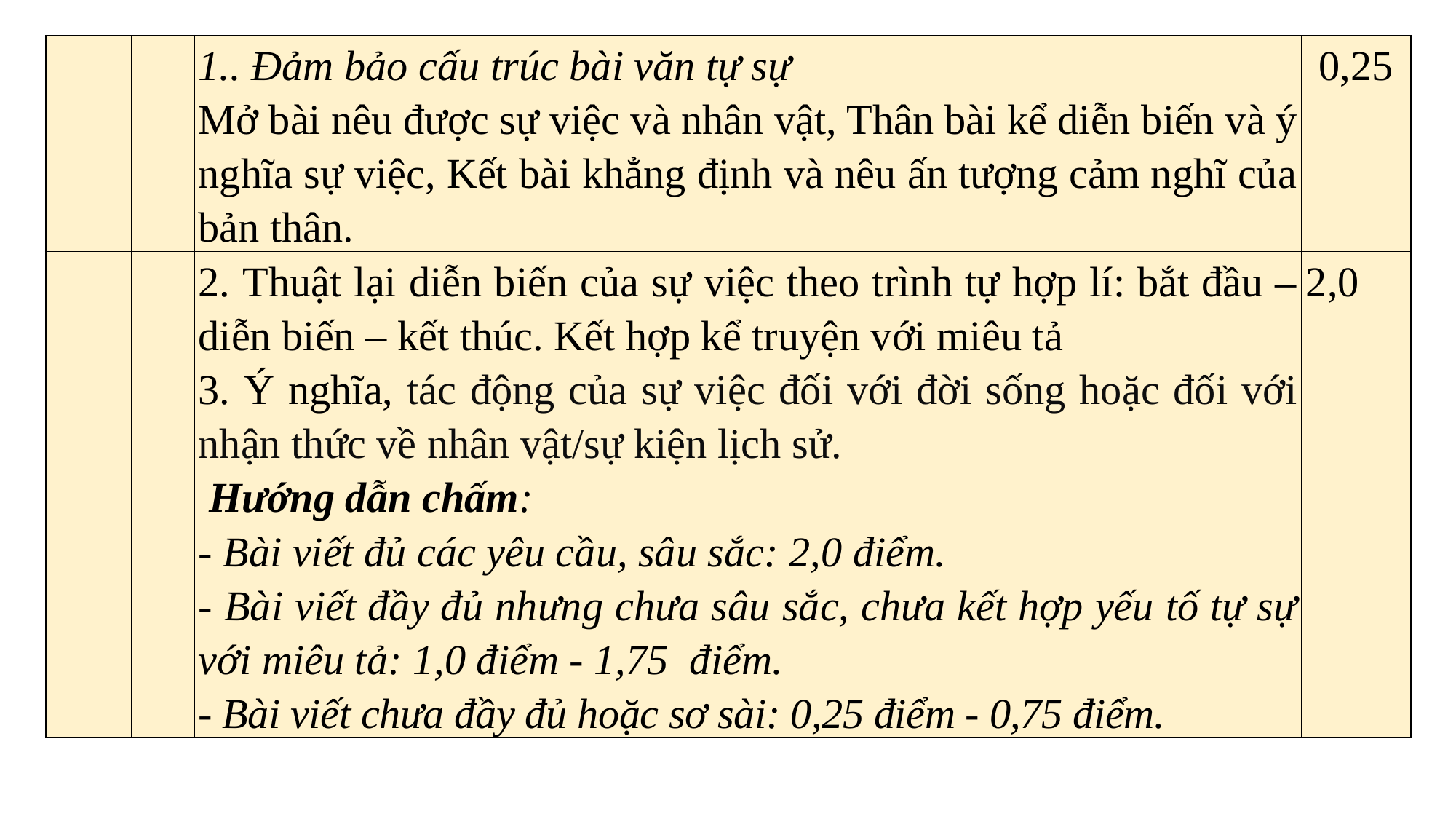

|  |  | 1.. Đảm bảo cấu trúc bài văn tự sự Mở bài nêu được sự việc và nhân vật, Thân bài kể diễn biến và ý nghĩa sự việc, Kết bài khẳng định và nêu ấn tượng cảm nghĩ của bản thân. | 0,25 |
| --- | --- | --- | --- |
|  |  | 2. Thuật lại diễn biến của sự việc theo trình tự hợp lí: bắt đầu – diễn biến – kết thúc. Kết hợp kể truyện với miêu tả 3. Ý nghĩa, tác động của sự việc đối với đời sống hoặc đối với nhận thức về nhân vật/sự kiện lịch sử. Hướng dẫn chấm: - Bài viết đủ các yêu cầu, sâu sắc: 2,0 điểm. - Bài viết đầy đủ nhưng chưa sâu sắc, chưa kết hợp yếu tố tự sự với miêu tả: 1,0 điểm - 1,75 điểm. - Bài viết chưa đầy đủ hoặc sơ sài: 0,25 điểm - 0,75 điểm. | 2,0 |